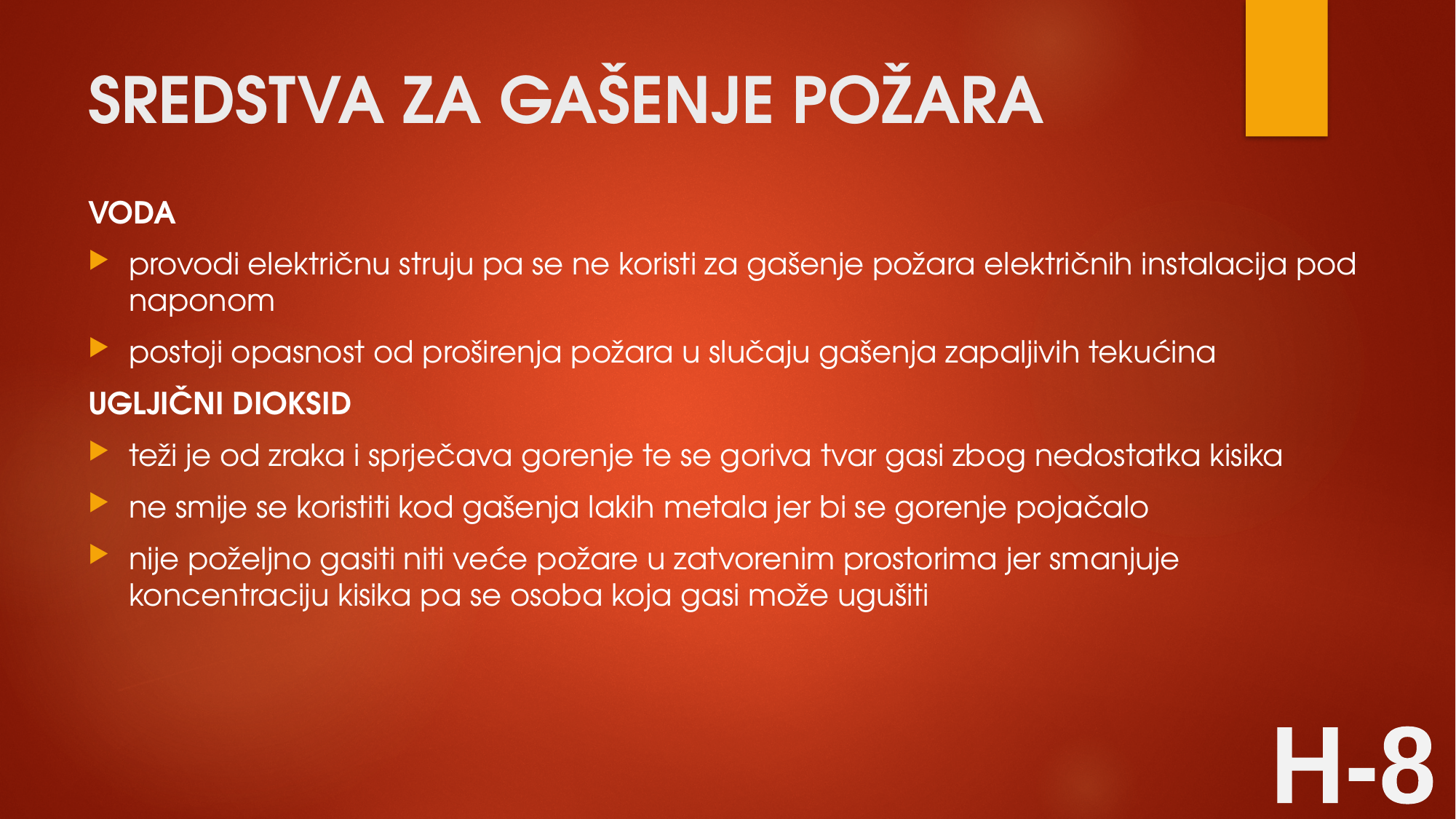

# SREDSTVA ZA GAŠENJE POŽARA
VODA
provodi električnu struju pa se ne koristi za gašenje požara električnih instalacija pod naponom
postoji opasnost od proširenja požara u slučaju gašenja zapaljivih tekućina
UGLJIČNI DIOKSID
teži je od zraka i sprječava gorenje te se goriva tvar gasi zbog nedostatka kisika
ne smije se koristiti kod gašenja lakih metala jer bi se gorenje pojačalo
nije poželjno gasiti niti veće požare u zatvorenim prostorima jer smanjuje koncentraciju kisika pa se osoba koja gasi može ugušiti
H-8